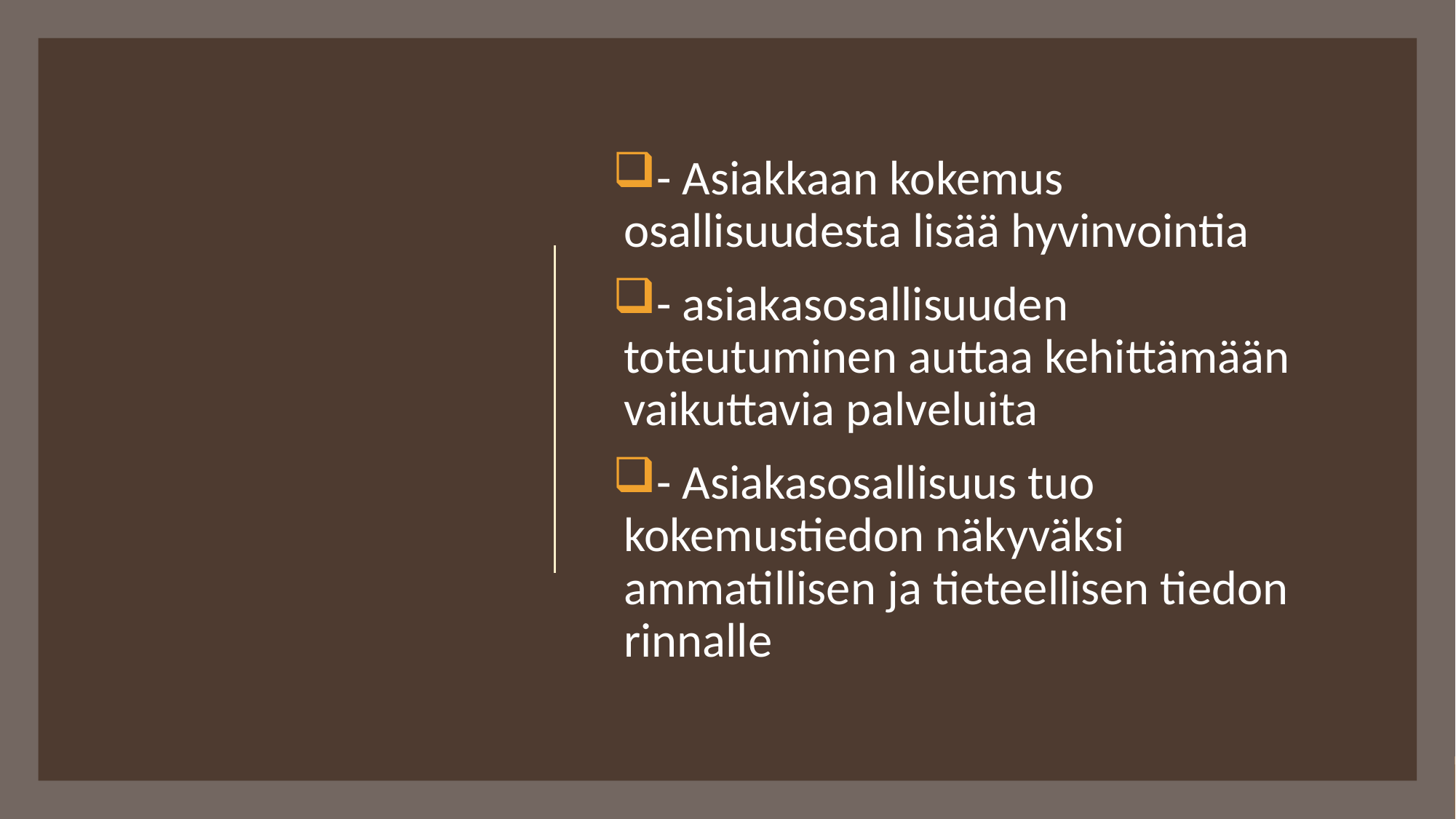

- Asiakkaan kokemus osallisuudesta lisää hyvinvointia
- asiakasosallisuuden toteutuminen auttaa kehittämään vaikuttavia palveluita
- Asiakasosallisuus tuo kokemustiedon näkyväksi ammatillisen ja tieteellisen tiedon rinnalle